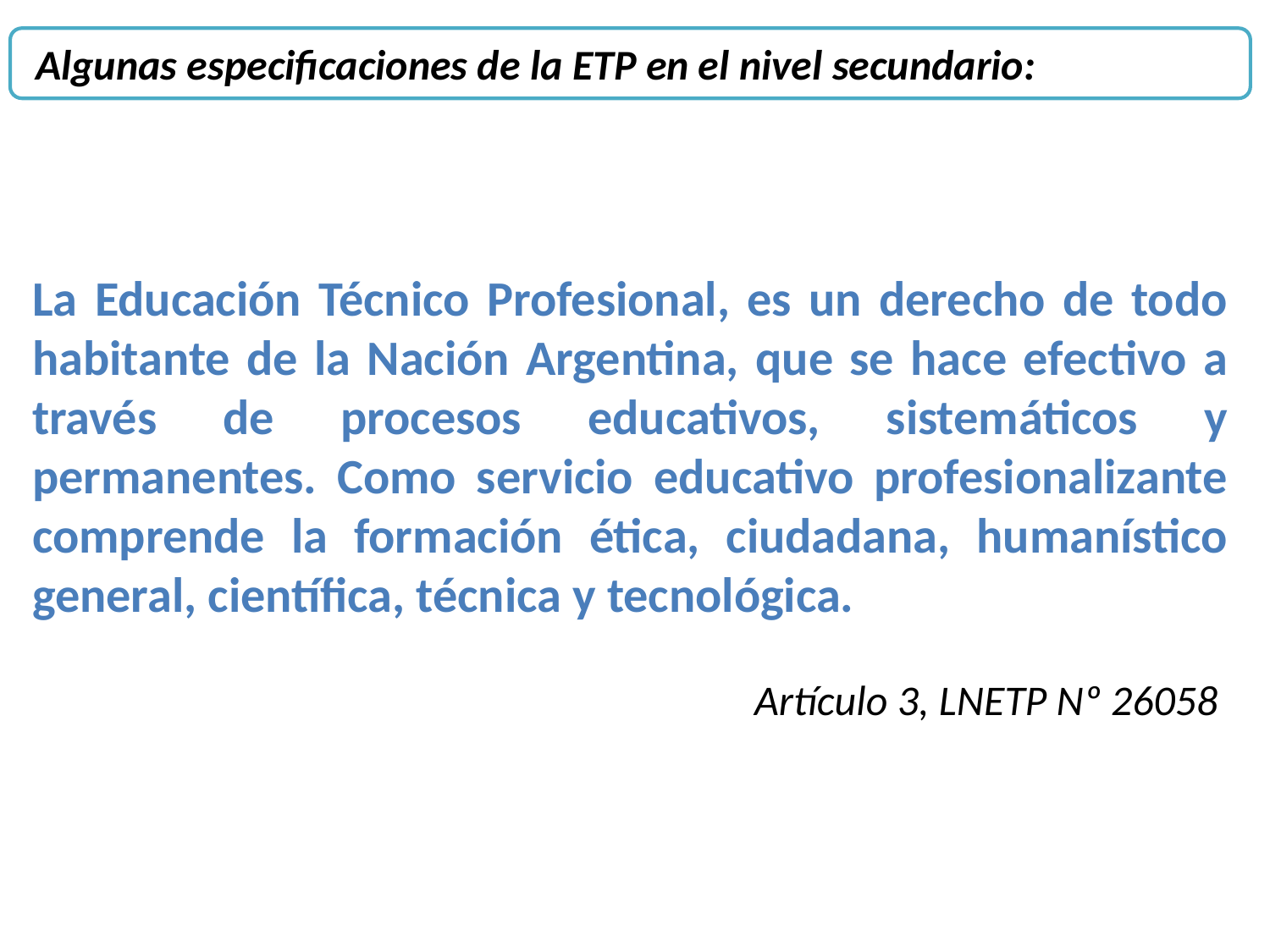

Algunas especificaciones de la ETP en el nivel secundario:
La Educación Técnico Profesional, es un derecho de todo habitante de la Nación Argentina, que se hace efectivo a través de procesos educativos, sistemáticos y permanentes. Como servicio educativo profesionalizante comprende la formación ética, ciudadana, humanístico general, científica, técnica y tecnológica.

Artículo 3, LNETP Nº 26058